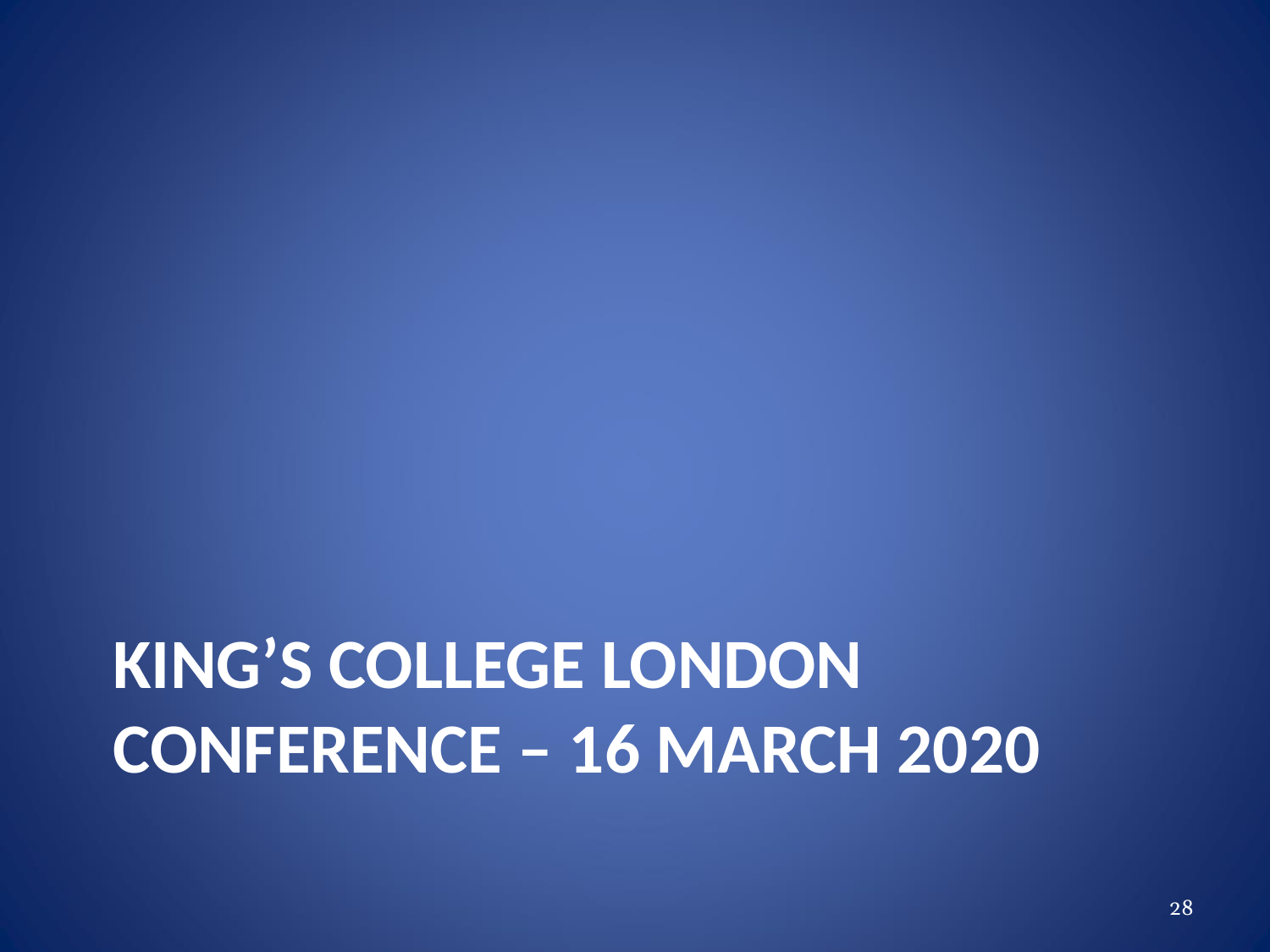

# King’s college London conference – 16 March 2020
28